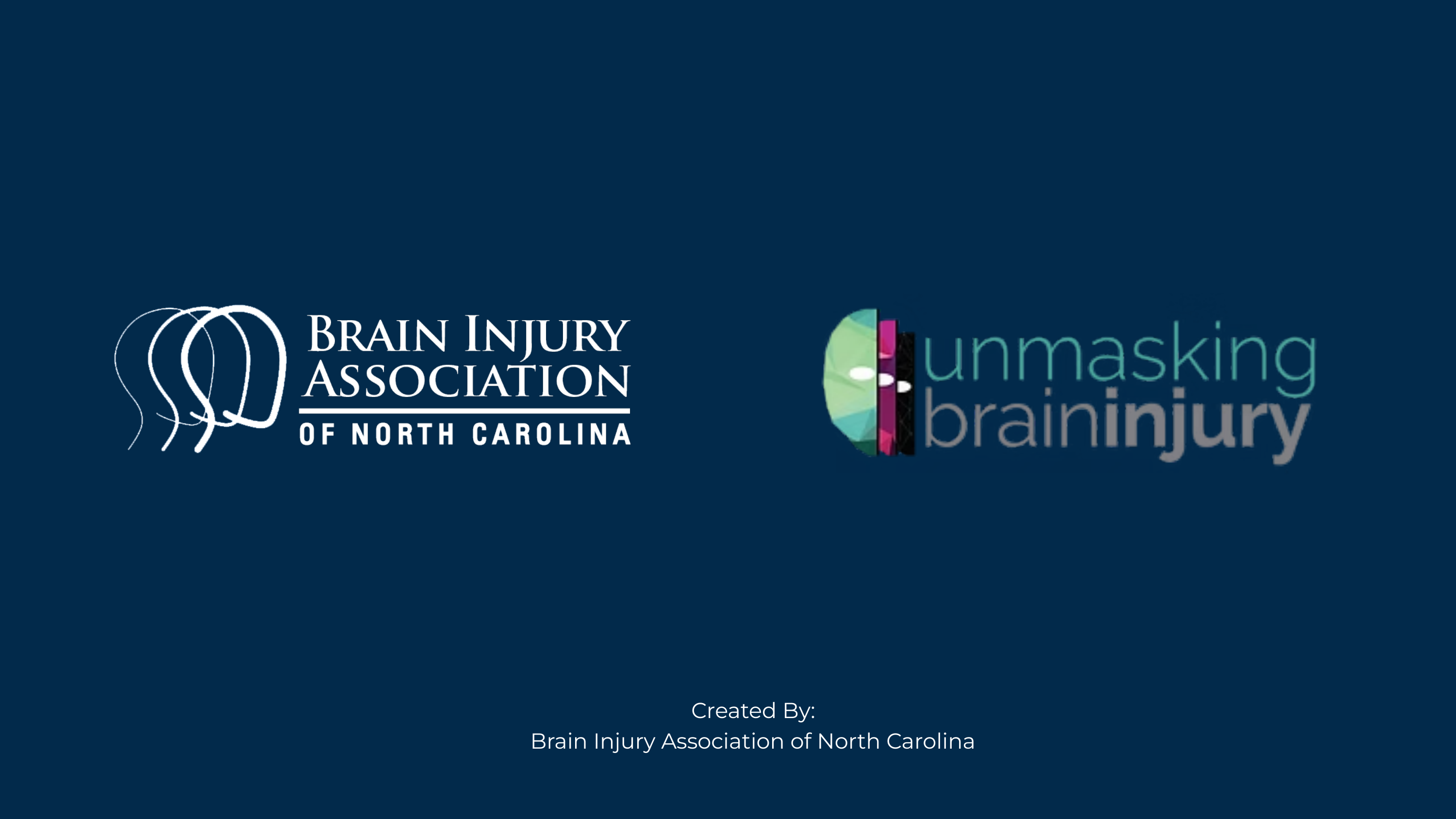

Created By:
Brain Injury Association of North Carolina